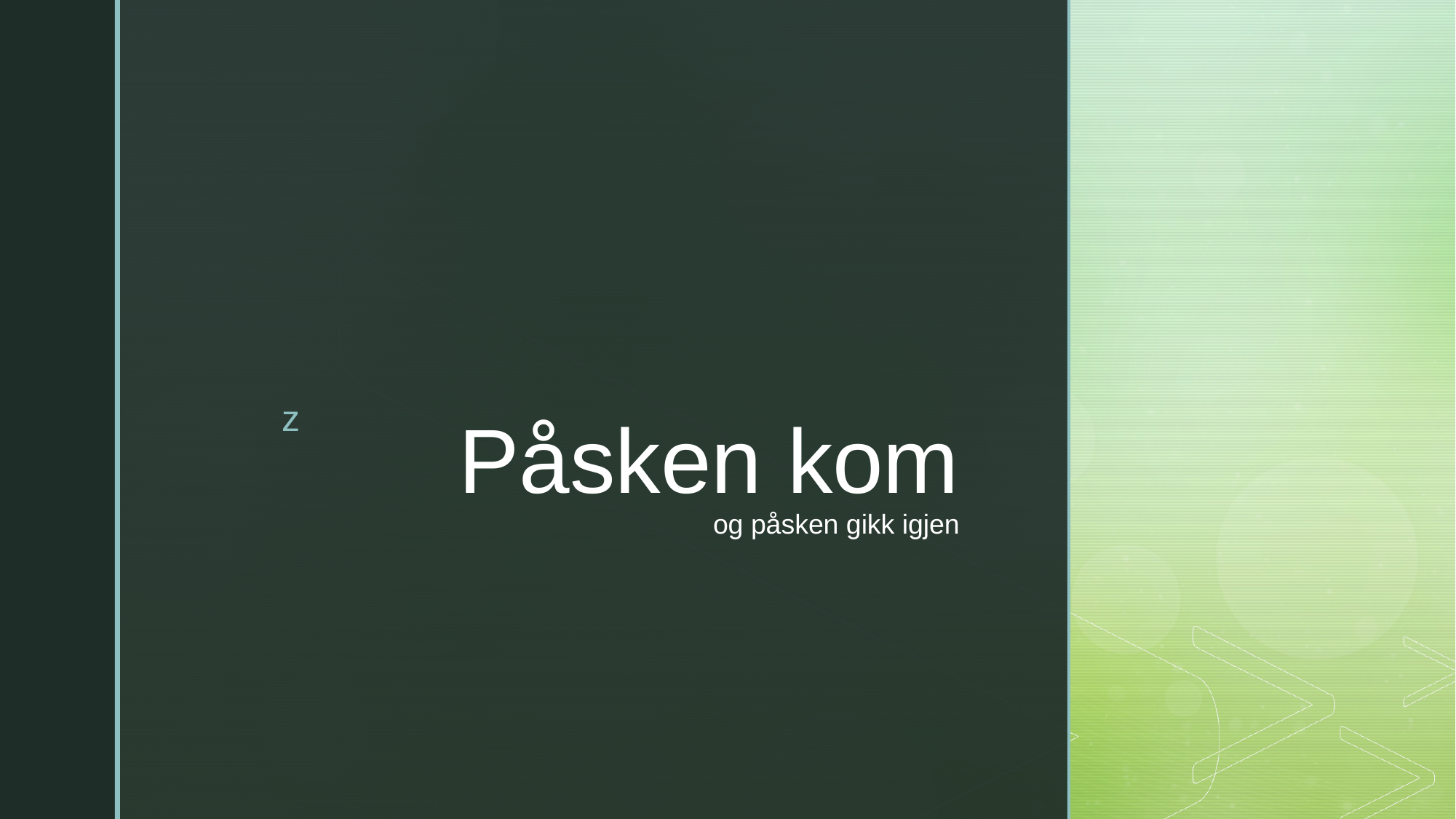

og påsken gikk igjen
# Påsken kom